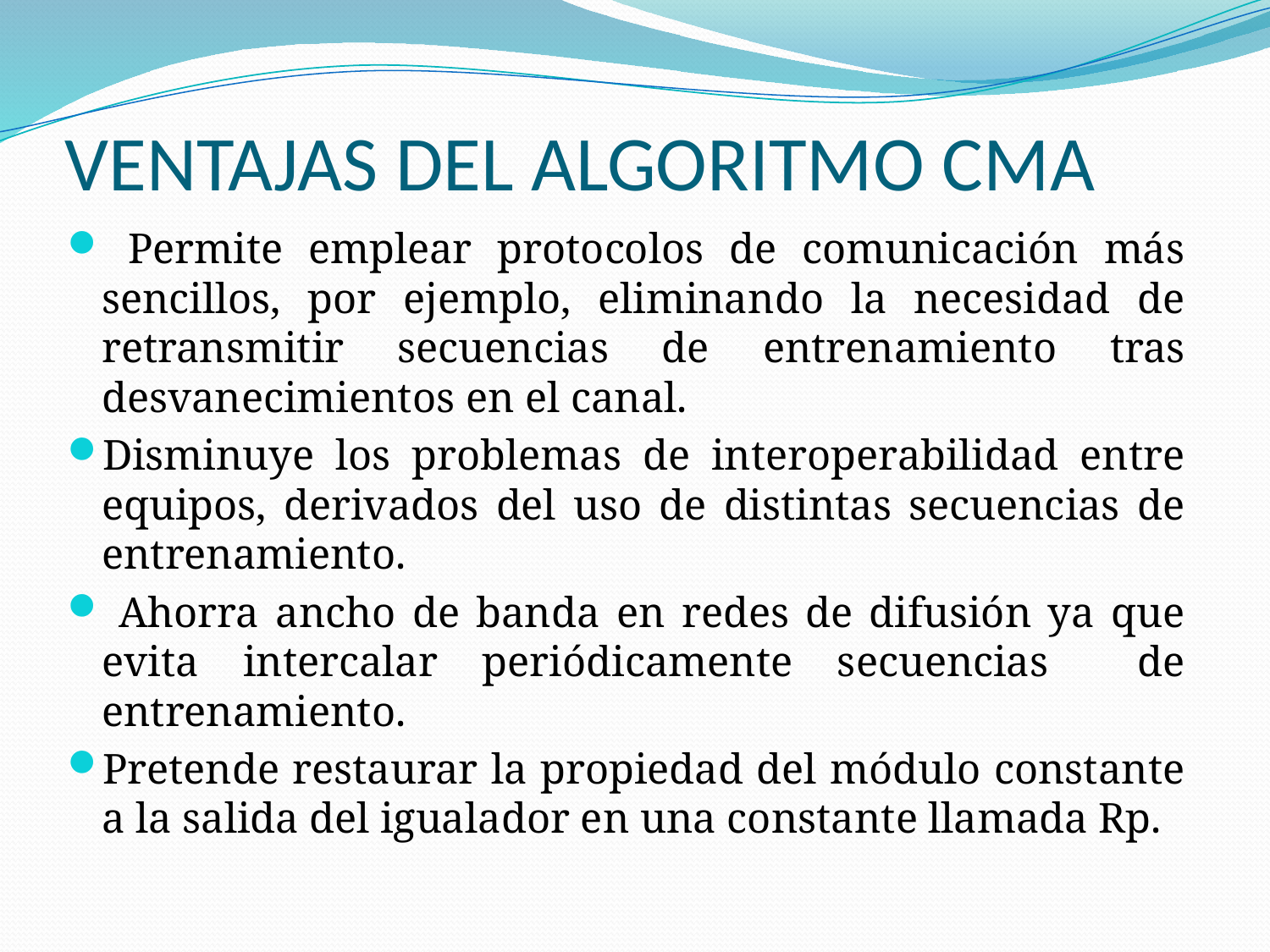

# VENTAJAS DEL ALGORITMO CMA
 Permite emplear protocolos de comunicación más sencillos, por ejemplo, eliminando la necesidad de retransmitir secuencias de entrenamiento tras desvanecimientos en el canal.
Disminuye los problemas de interoperabilidad entre equipos, derivados del uso de distintas secuencias de entrenamiento.
 Ahorra ancho de banda en redes de difusión ya que evita intercalar periódicamente secuencias  de entrenamiento.
Pretende restaurar la propiedad del módulo constante a la salida del igualador en una constante llamada Rp.